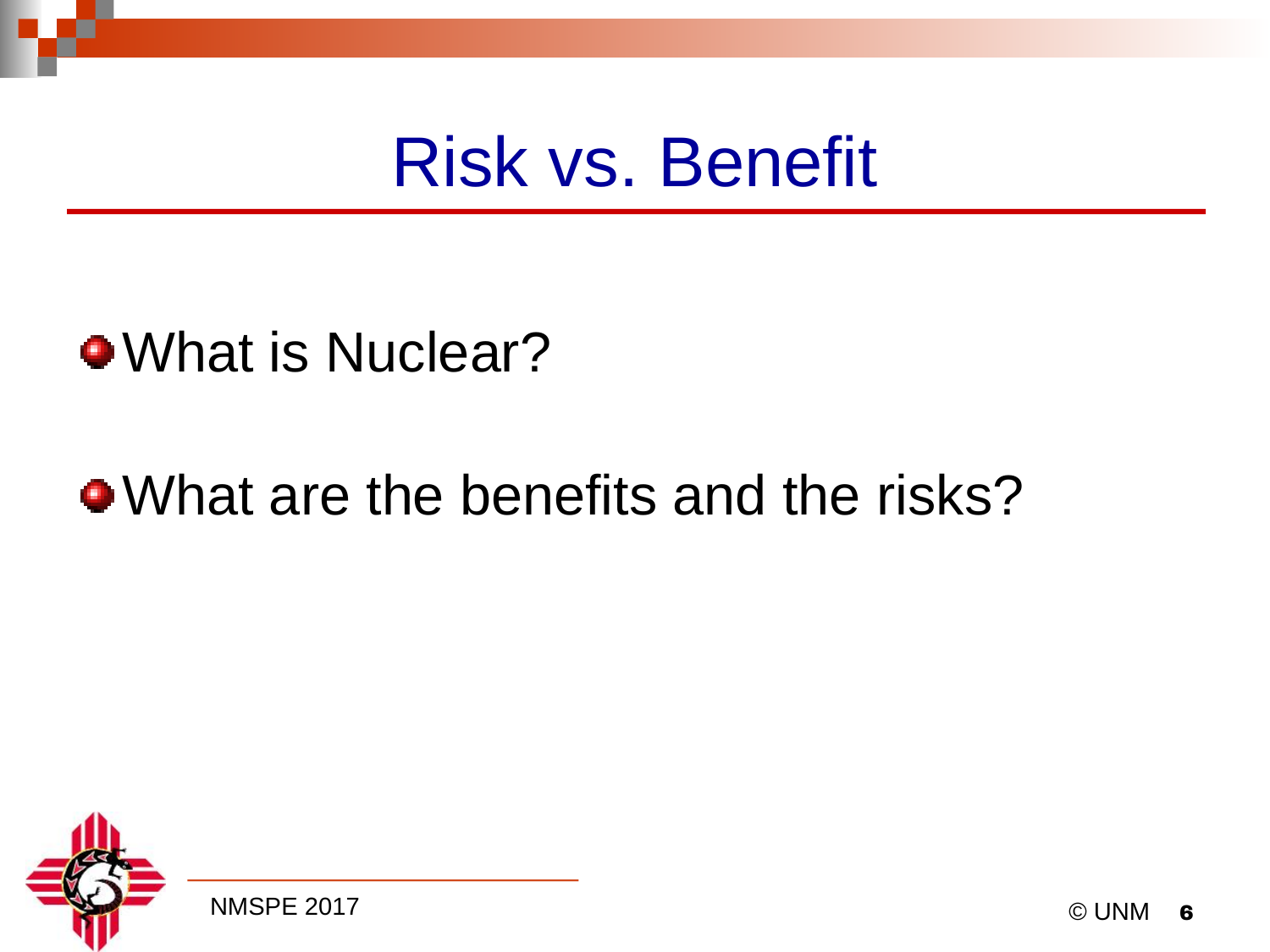

# Risk vs. Benefit
What is Nuclear?
What are the benefits and the risks?
6
© UNM